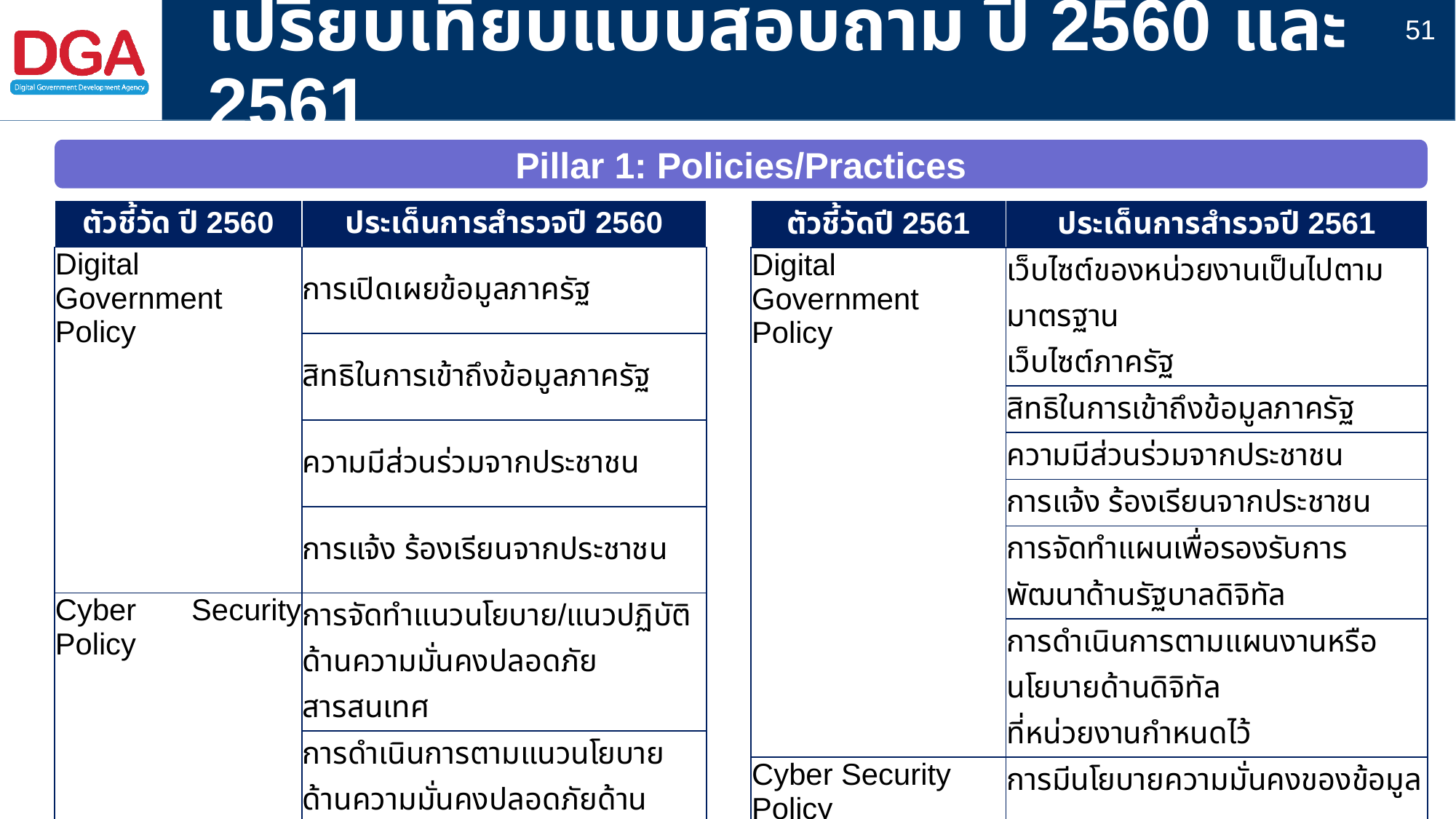

51
# เปรียบเทียบแบบสอบถาม ปี 2560 และ 2561
Pillar 1: Policies/Practices
| ตัวชี้วัด ปี 2560 | ประเด็นการสำรวจปี 2560 |
| --- | --- |
| Digital Government Policy | การเปิดเผยข้อมูลภาครัฐ |
|  | สิทธิในการเข้าถึงข้อมูลภาครัฐ |
|  | ความมีส่วนร่วมจากประชาชน |
|  | การแจ้ง ร้องเรียนจากประชาชน |
| Cyber Security Policy | การจัดทำแนวนโยบาย/แนวปฏิบัติด้านความมั่นคงปลอดภัยสารสนเทศ |
|  | การดำเนินการตามแนวนโยบายด้านความมั่นคงปลอดภัยด้านเทคโนโลยีสารสนเทศ |
| ตัวชี้วัดปี 2561 | ประเด็นการสำรวจปี 2561 |
| --- | --- |
| Digital Government Policy | เว็บไซต์ของหน่วยงานเป็นไปตามมาตรฐาน เว็บไซต์ภาครัฐ |
|  | สิทธิในการเข้าถึงข้อมูลภาครัฐ |
|  | ความมีส่วนร่วมจากประชาชน |
|  | การแจ้ง ร้องเรียนจากประชาชน |
|  | การจัดทำแผนเพื่อรองรับการพัฒนาด้านรัฐบาลดิจิทัล |
|  | การดำเนินการตามแผนงานหรือนโยบายด้านดิจิทัล ที่หน่วยงานกำหนดไว้ |
| Cyber Security Policy | การมีนโยบายความมั่นคงของข้อมูล |